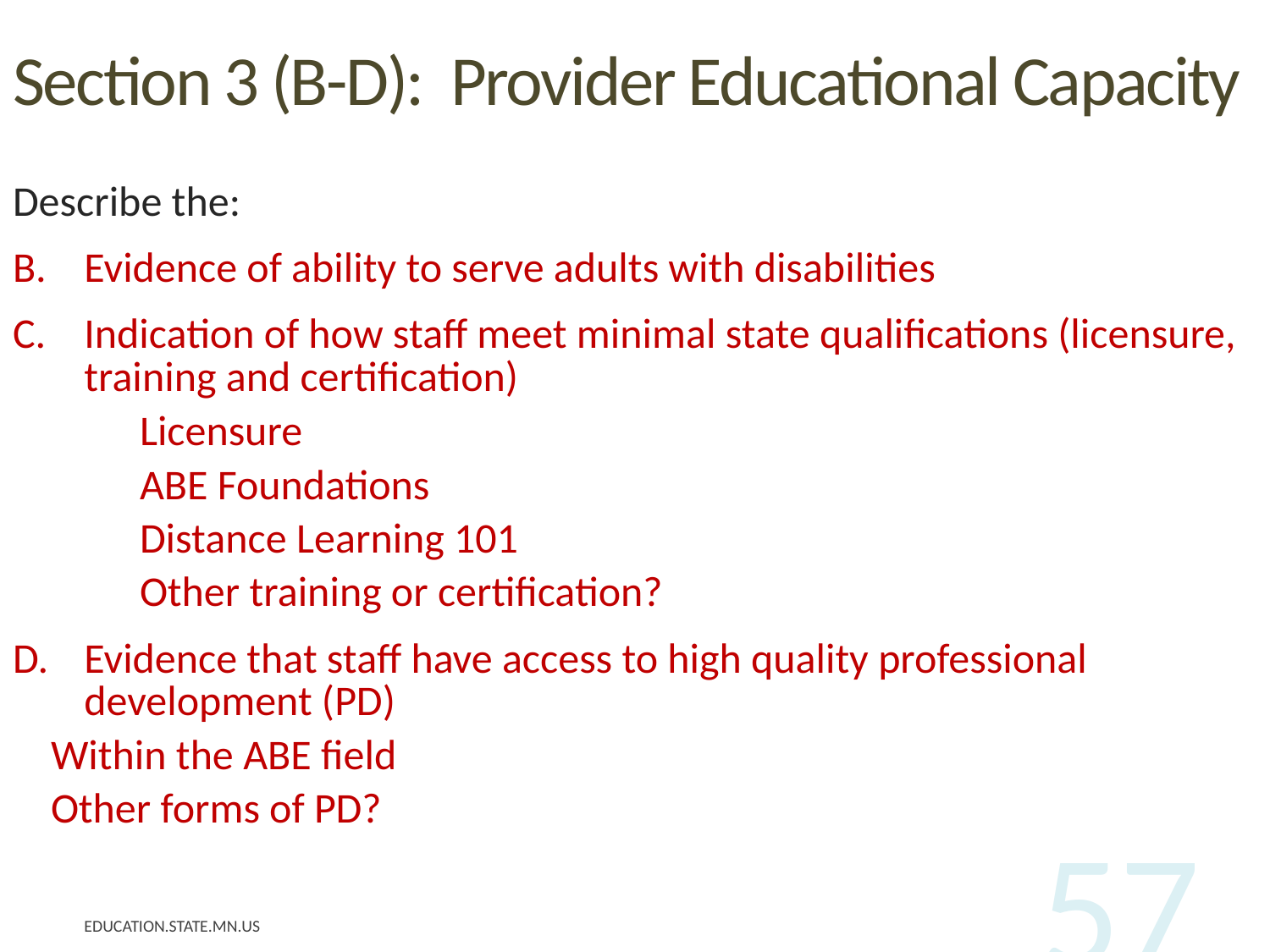

# Section 3 (B-D):  Provider Educational Capacity
Describe the:
Evidence of ability to serve adults with disabilities
Indication of how staff meet minimal state qualifications (licensure, training and certification)
Licensure
ABE Foundations
Distance Learning 101
Other training or certification?
Evidence that staff have access to high quality professional development (PD)
Within the ABE field
Other forms of PD?
education.state.mn.us
57